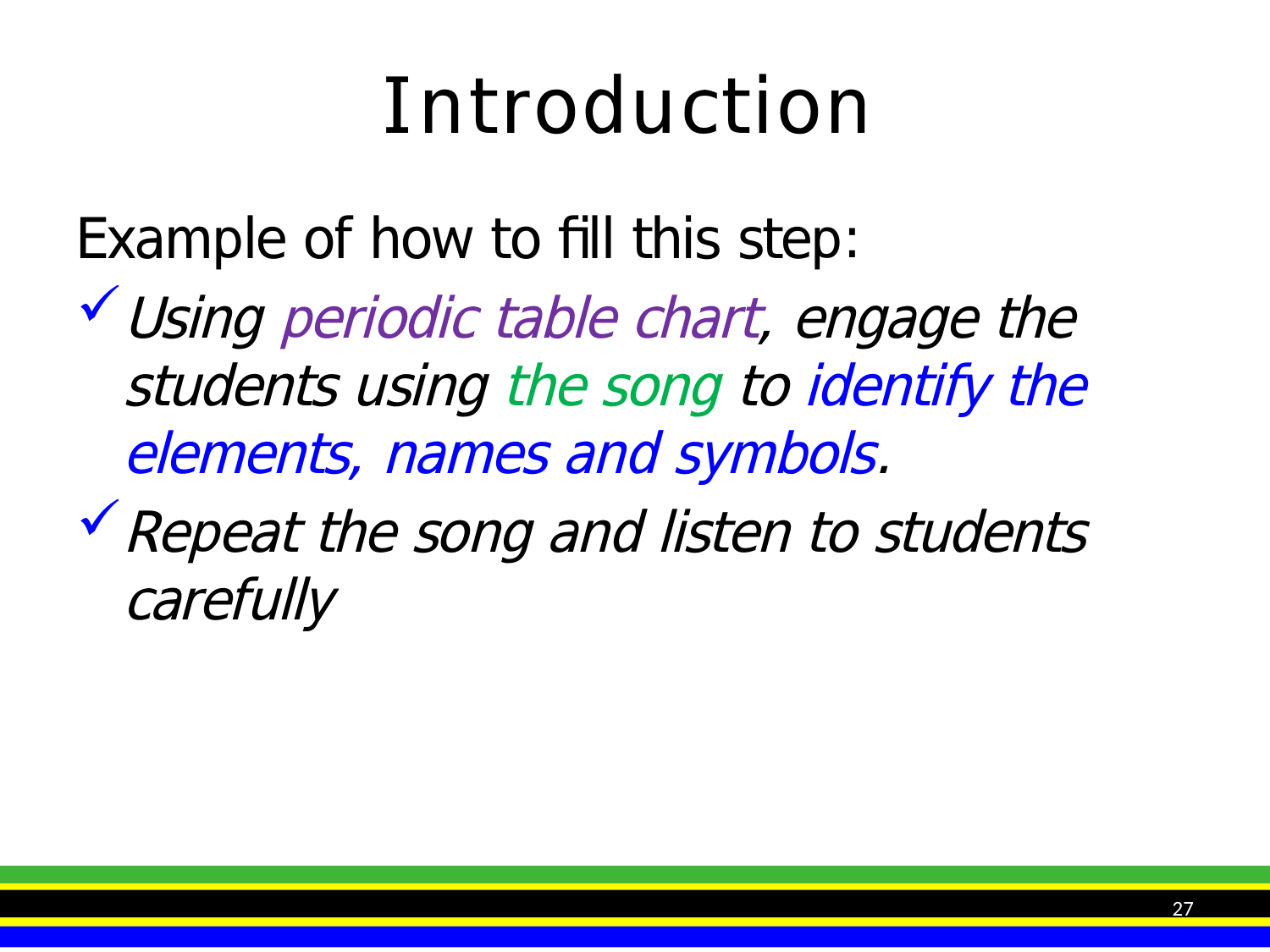

# Introduction
Example of how to fill this step:
Using periodic table chart, engage the students using the song to identify the elements, names and symbols.
Repeat the song and listen to students carefully

27